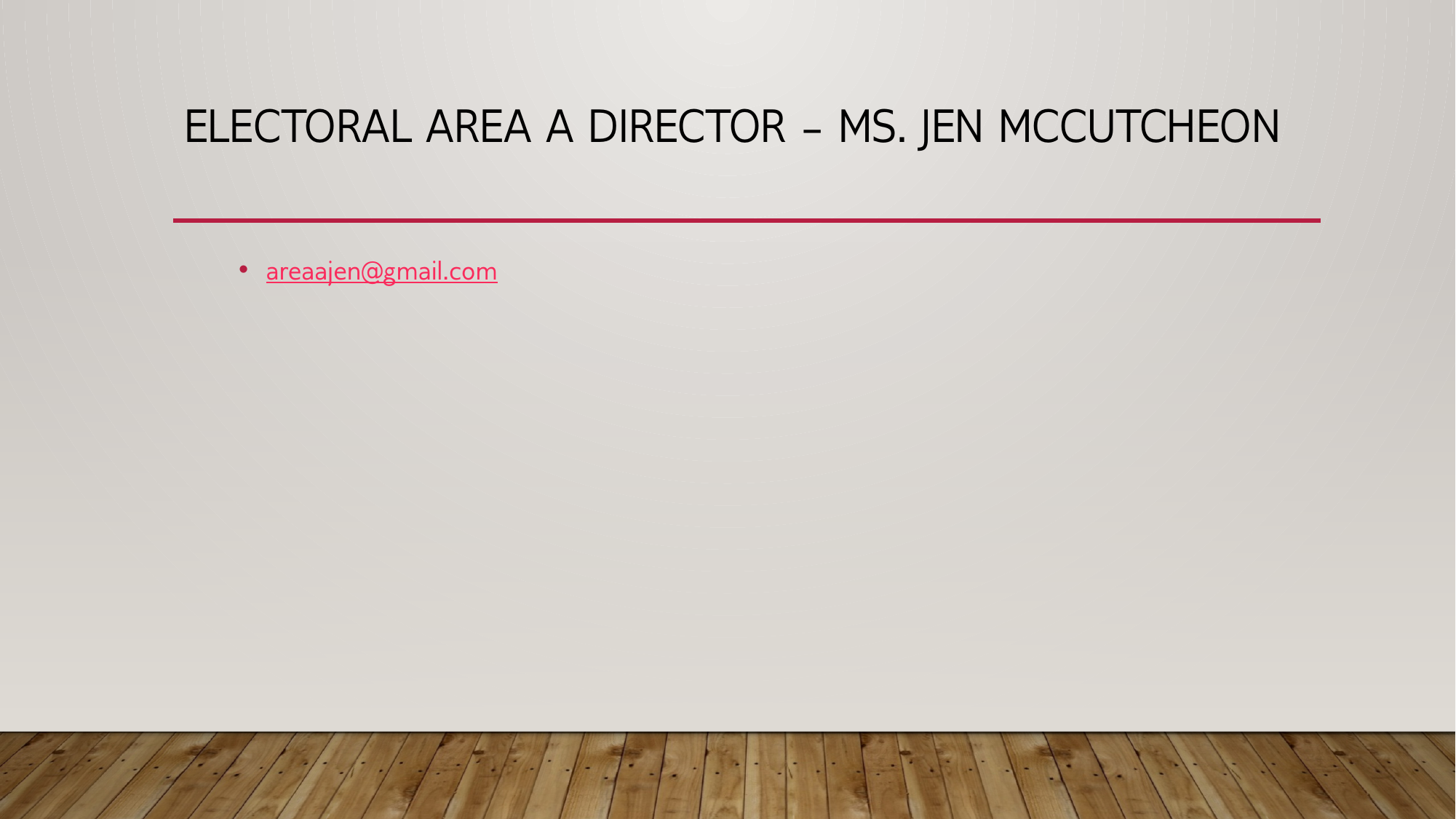

# Electoral Area A Director – Ms. Jen Mccutcheon
areaajen@gmail.com